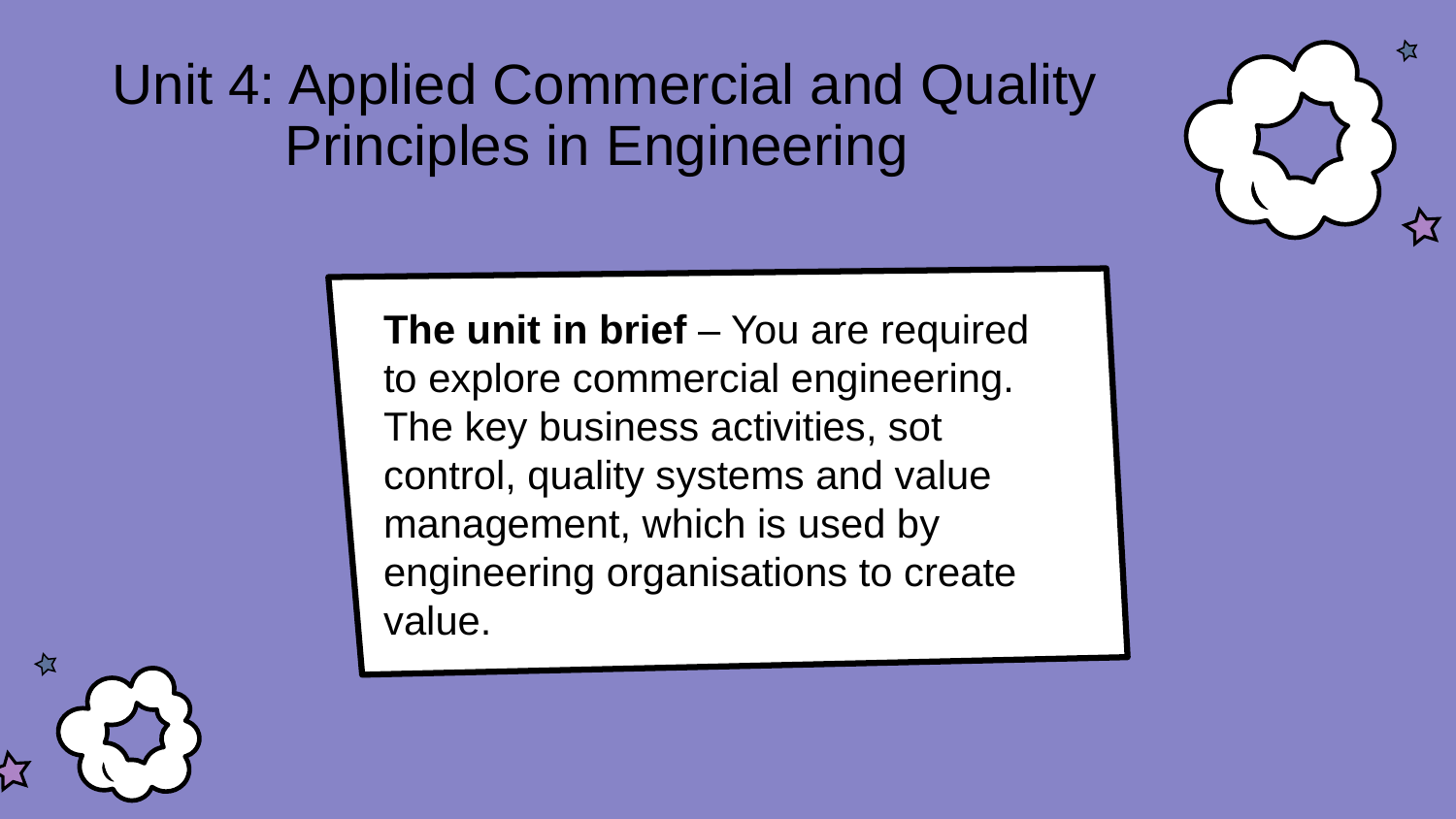

# Unit 4: Applied Commercial and Quality Principles in Engineering

The unit in brief – You are required to explore commercial engineering. The key business activities, sot control, quality systems and value management, which is used by engineering organisations to create value.